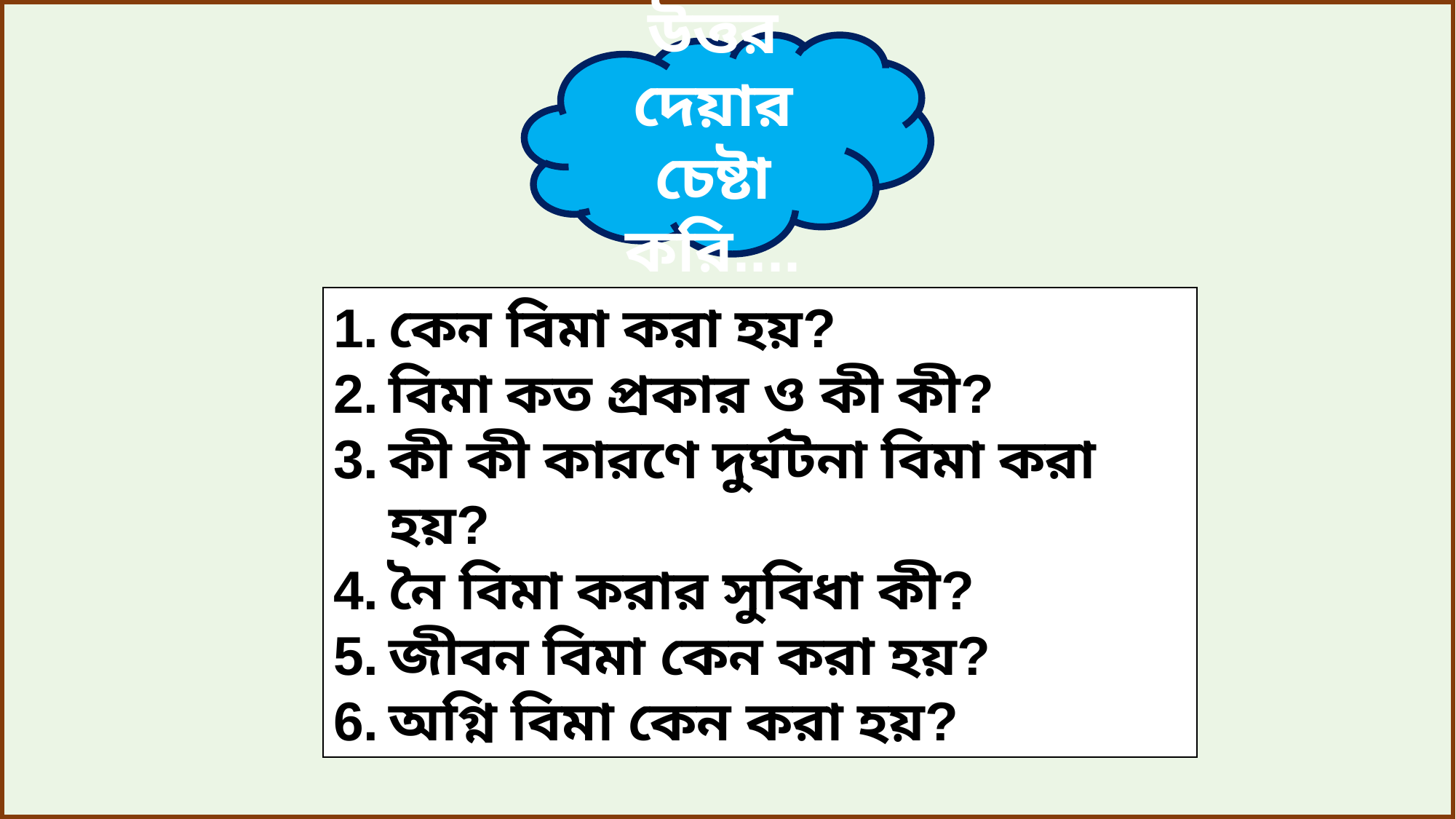

উত্তর দেয়ার চেষ্টা করি....
কেন বিমা করা হয়?
বিমা কত প্রকার ও কী কী?
কী কী কারণে দুর্ঘটনা বিমা করা হয়?
নৈ বিমা করার সুবিধা কী?
জীবন বিমা কেন করা হয়?
অগ্নি বিমা কেন করা হয়?